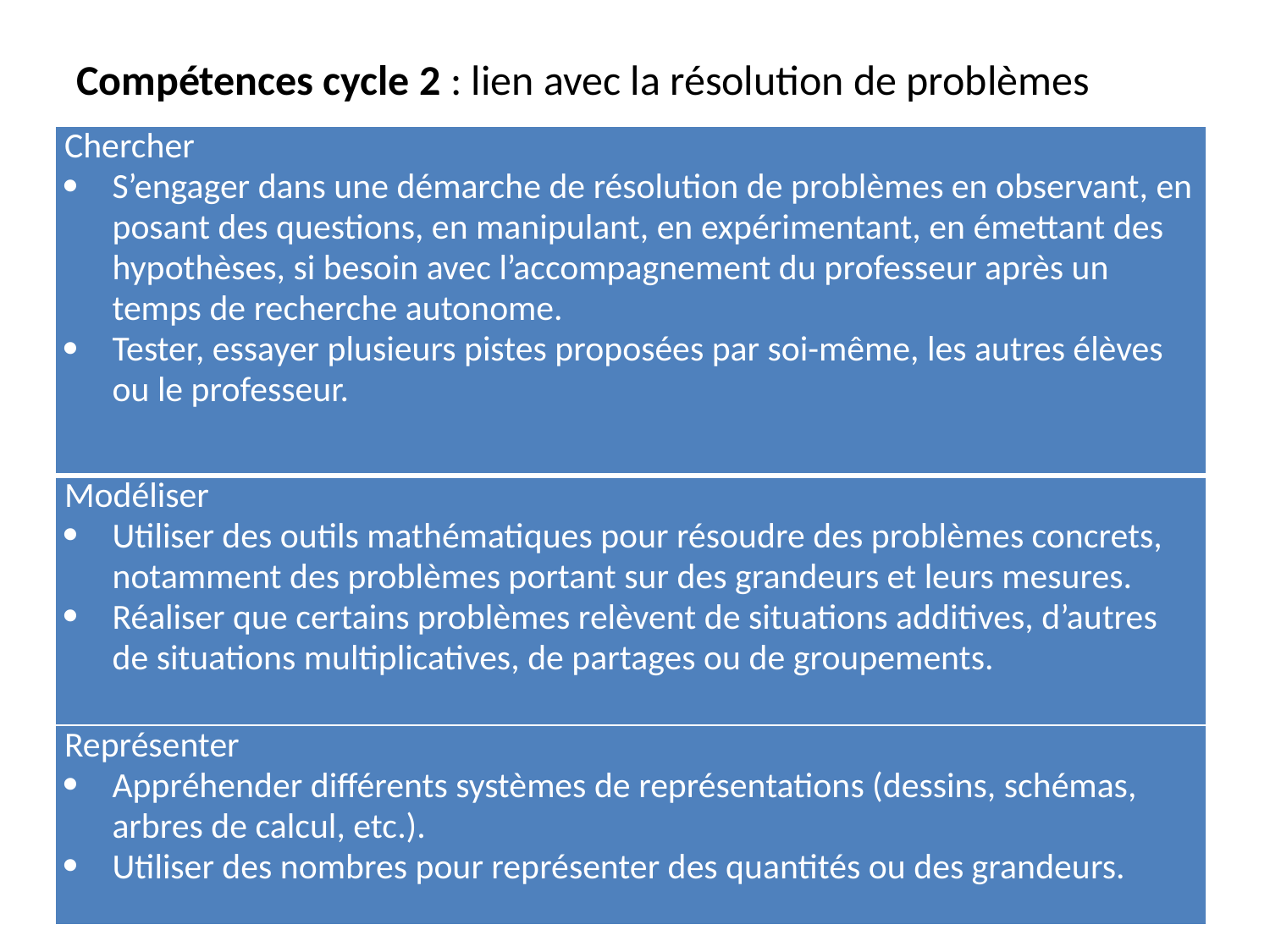

Compétences cycle 2 : lien avec la résolution de problèmes
| Chercher S’engager dans une démarche de résolution de problèmes en observant, en posant des questions, en manipulant, en expérimentant, en émettant des hypothèses, si besoin avec l’accompagnement du professeur après un temps de recherche autonome. Tester, essayer plusieurs pistes proposées par soi-même, les autres élèves ou le professeur. |
| --- |
| Modéliser Utiliser des outils mathématiques pour résoudre des problèmes concrets, notamment des problèmes portant sur des grandeurs et leurs mesures. Réaliser que certains problèmes relèvent de situations additives, d’autres de situations multiplicatives, de partages ou de groupements. |
| Représenter Appréhender différents systèmes de représentations (dessins, schémas, arbres de calcul, etc.). Utiliser des nombres pour représenter des quantités ou des grandeurs. |